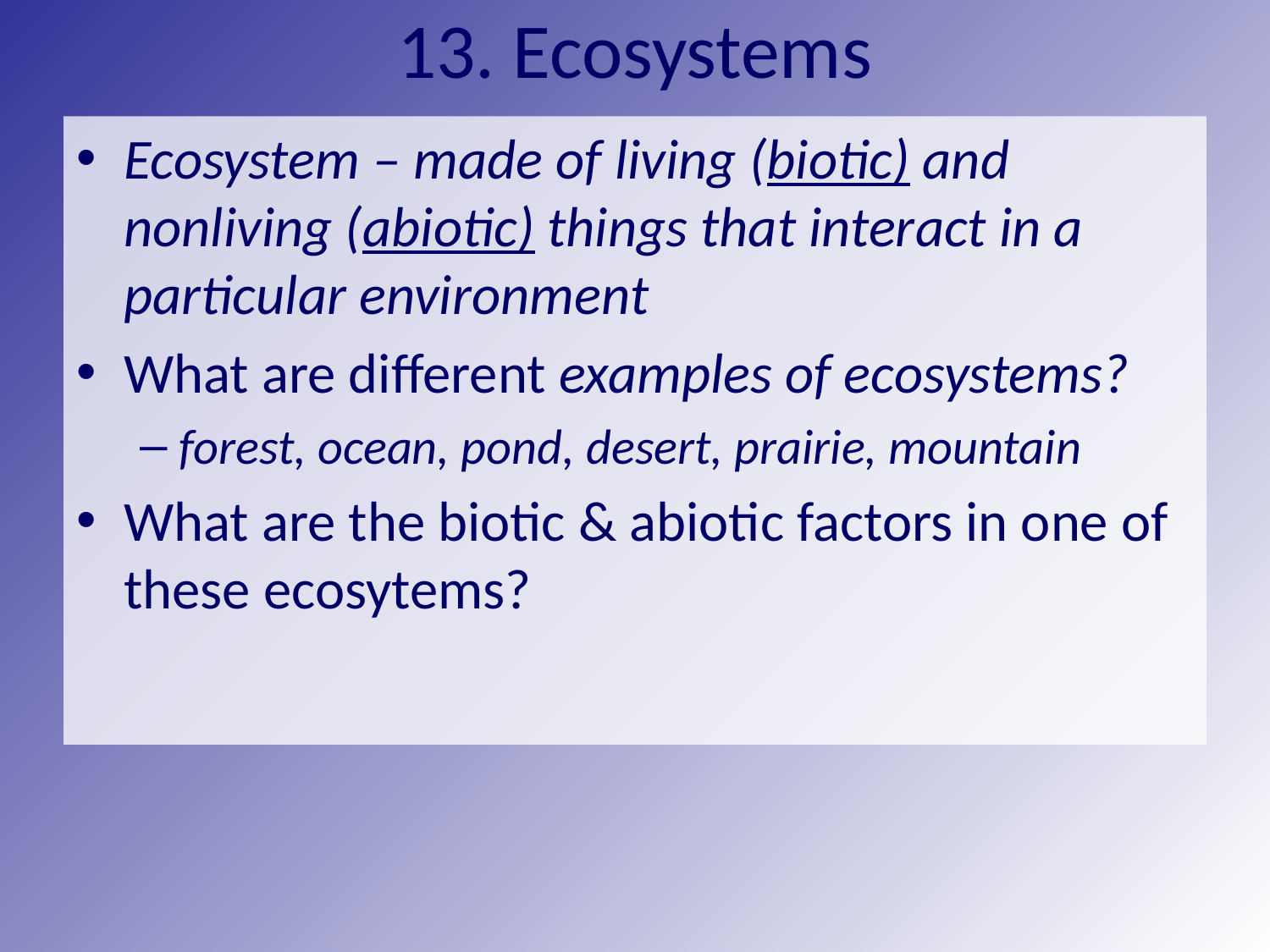

# 13. Ecosystems
Ecosystem – made of living (biotic) and nonliving (abiotic) things that interact in a particular environment
What are different examples of ecosystems?
forest, ocean, pond, desert, prairie, mountain
What are the biotic & abiotic factors in one of these ecosytems?